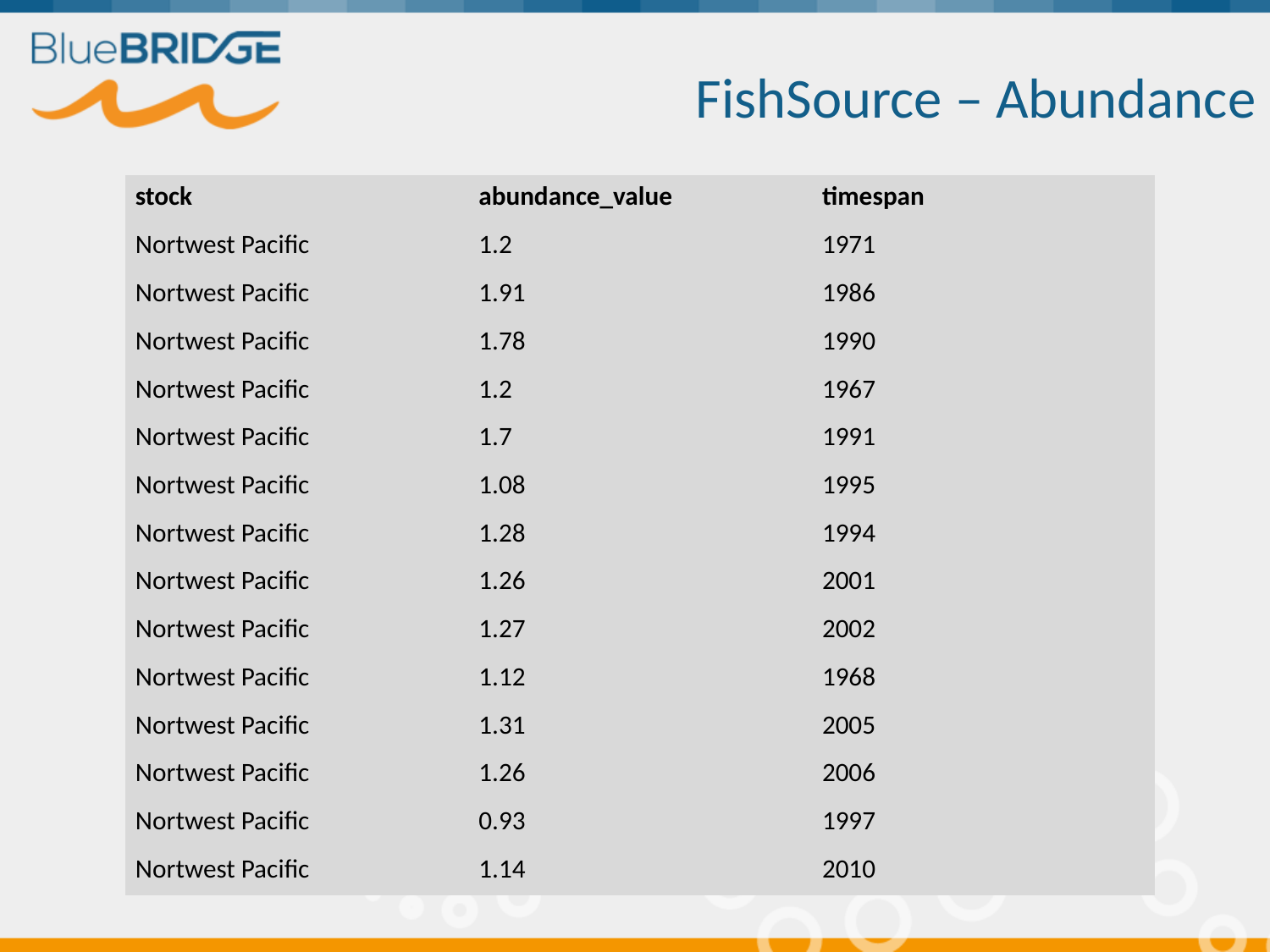

# FishSource – Abundance
| stock | abundance\_value | timespan |
| --- | --- | --- |
| Nortwest Pacific | 1.2 | 1971 |
| Nortwest Pacific | 1.91 | 1986 |
| Nortwest Pacific | 1.78 | 1990 |
| Nortwest Pacific | 1.2 | 1967 |
| Nortwest Pacific | 1.7 | 1991 |
| Nortwest Pacific | 1.08 | 1995 |
| Nortwest Pacific | 1.28 | 1994 |
| Nortwest Pacific | 1.26 | 2001 |
| Nortwest Pacific | 1.27 | 2002 |
| Nortwest Pacific | 1.12 | 1968 |
| Nortwest Pacific | 1.31 | 2005 |
| Nortwest Pacific | 1.26 | 2006 |
| Nortwest Pacific | 0.93 | 1997 |
| Nortwest Pacific | 1.14 | 2010 |